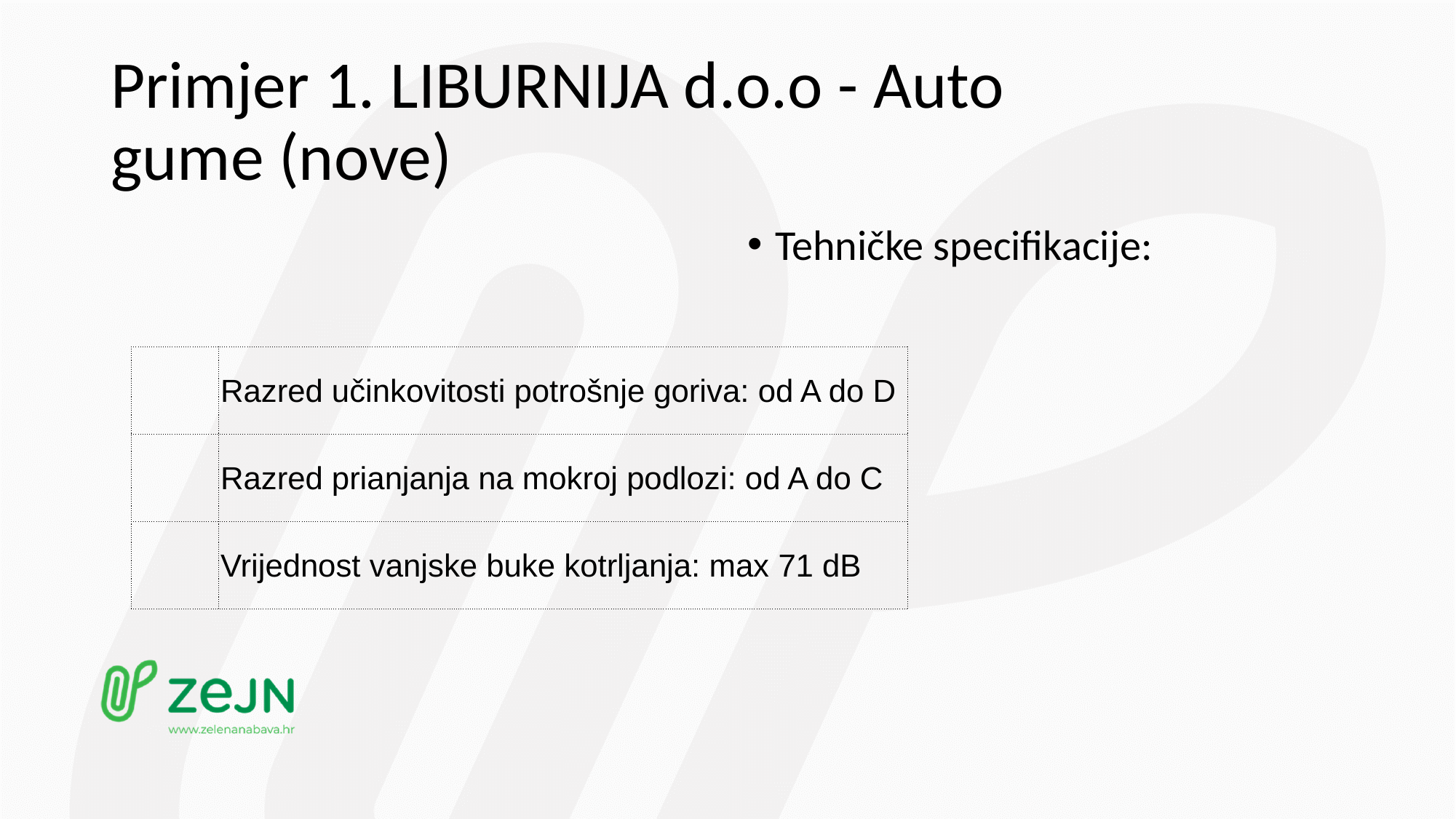

# Primjer 1. LIBURNIJA d.o.o - Auto gume (nove)
Tehničke specifikacije:

|  | Razred učinkovitosti potrošnje goriva: od A do D |
| --- | --- |
|  | Razred prianjanja na mokroj podlozi: od A do C |
|  | Vrijednost vanjske buke kotrljanja: max 71 dB |